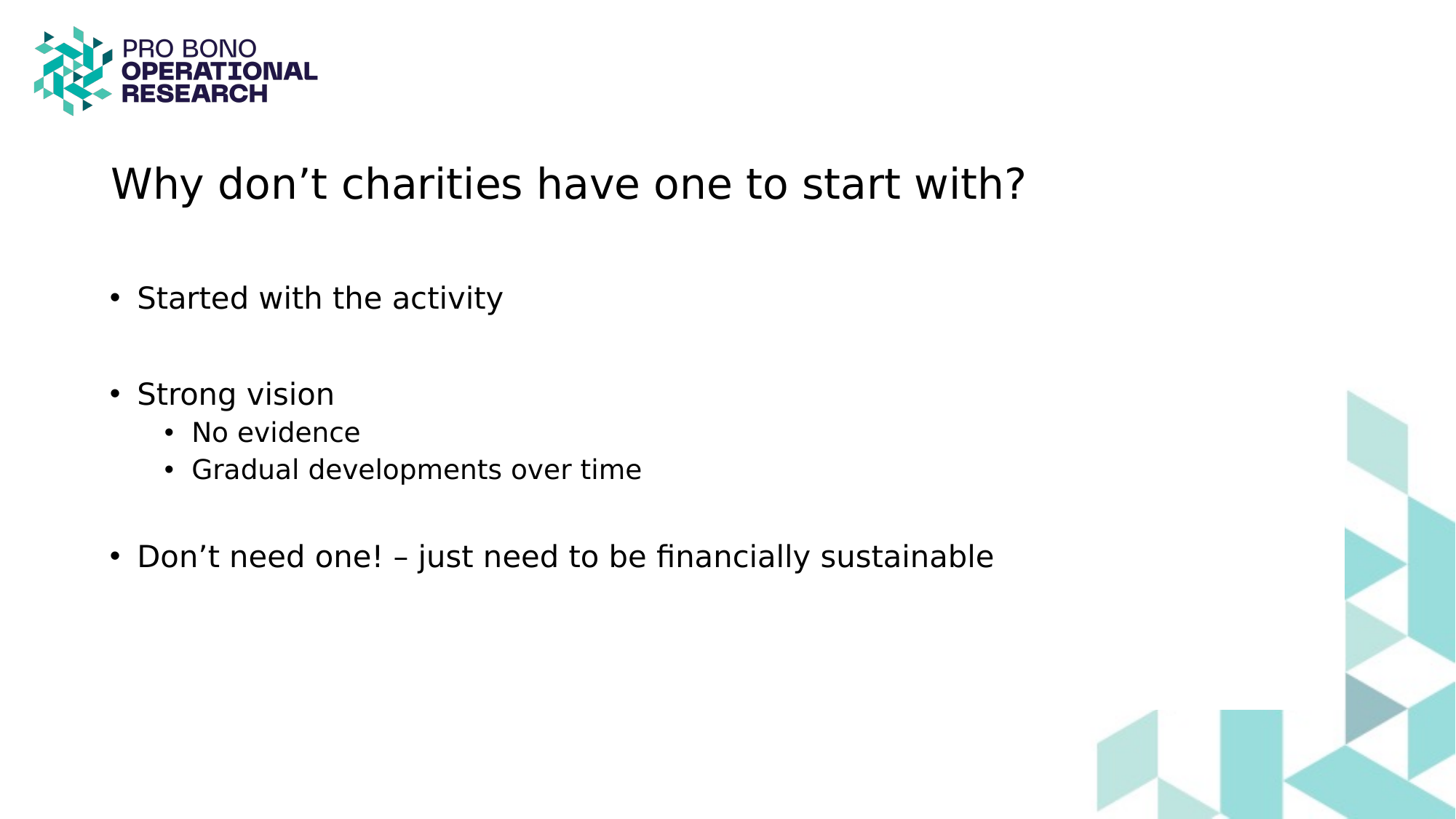

# Why don’t charities have one to start with?
Started with the activity​
​
Strong vision​
No evidence​
Gradual developments over time​
​
Don’t need one! – just need to be financially sustainable​
Started with the activity

Strong vision
No evidence
Gradual developments over time

Don’t need one! – just need to be financially sustainable